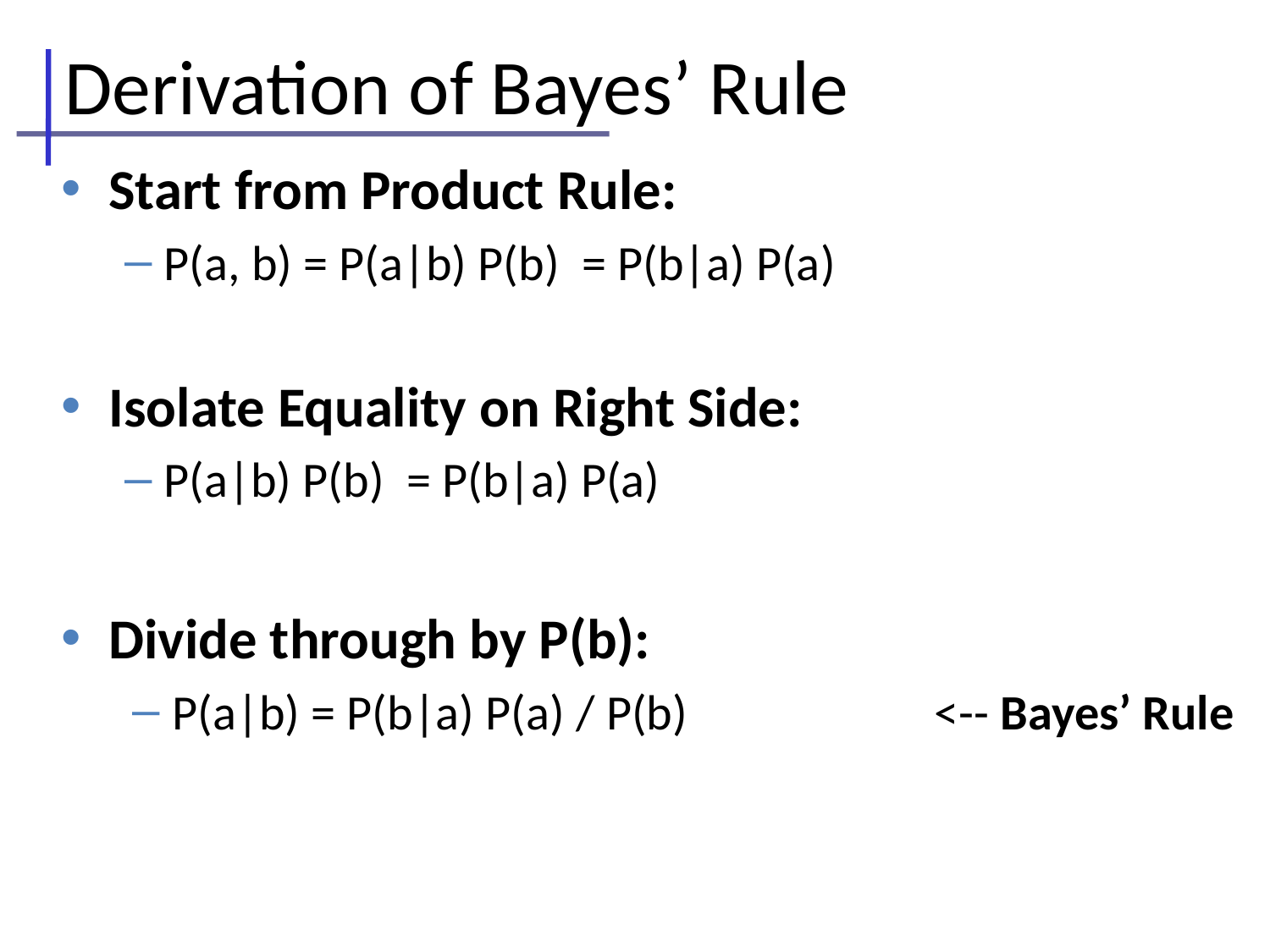

# Derivation of Bayes’ Rule
Start from Product Rule:
P(a, b) = P(a|b) P(b)  = P(b|a) P(a)

Isolate Equality on Right Side:
P(a|b) P(b)  = P(b|a) P(a)

Divide through by P(b):
P(a|b) = P(b|a) P(a) / P(b)		<-- Bayes’ Rule